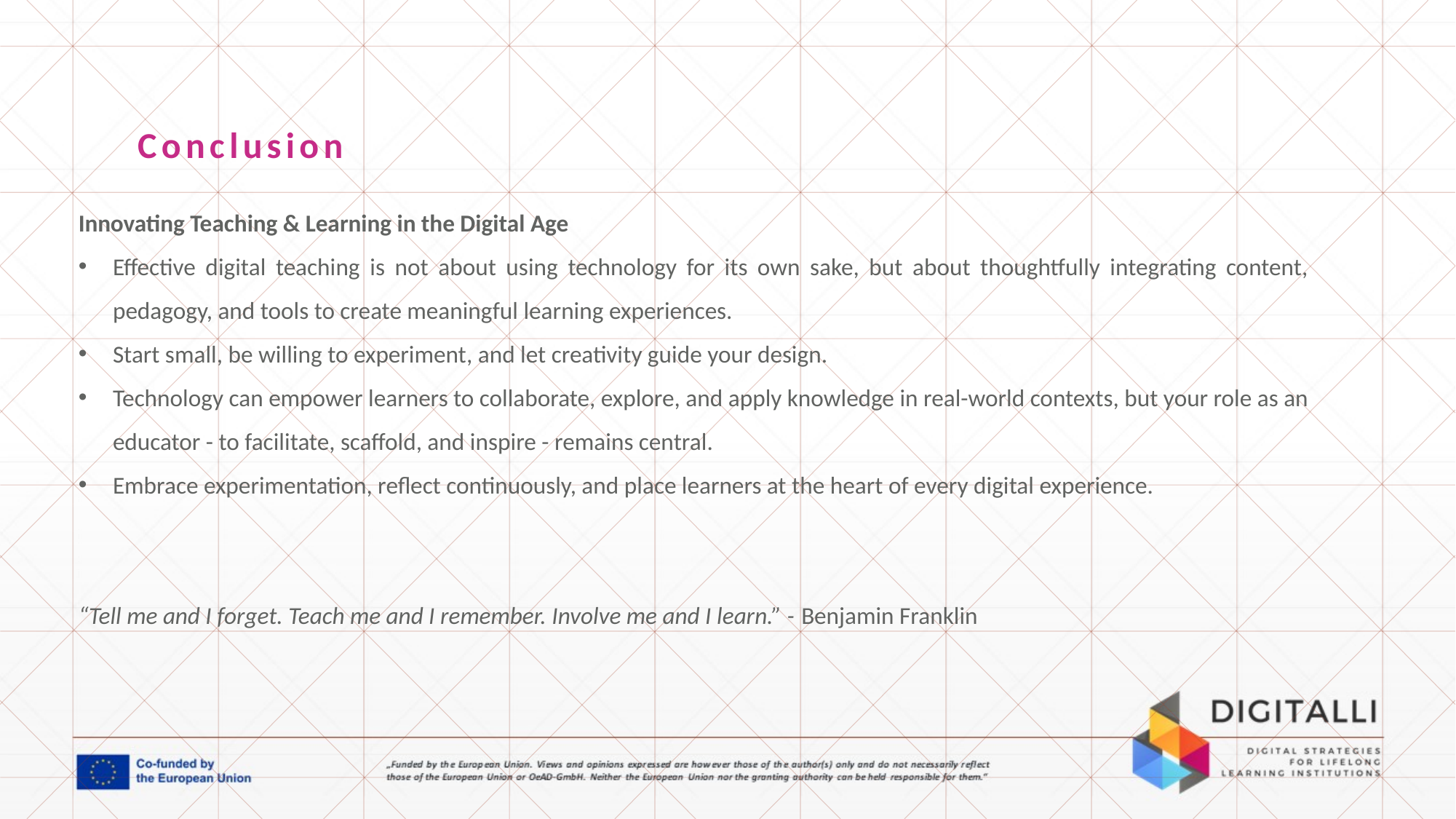

Conclusion
Innovating Teaching & Learning in the Digital Age
Effective digital teaching is not about using technology for its own sake, but about thoughtfully integrating content, pedagogy, and tools to create meaningful learning experiences.
Start small, be willing to experiment, and let creativity guide your design.
Technology can empower learners to collaborate, explore, and apply knowledge in real-world contexts, but your role as an educator - to facilitate, scaffold, and inspire - remains central.
Embrace experimentation, reflect continuously, and place learners at the heart of every digital experience.

“Tell me and I forget. Teach me and I remember. Involve me and I learn.” - Benjamin Franklin